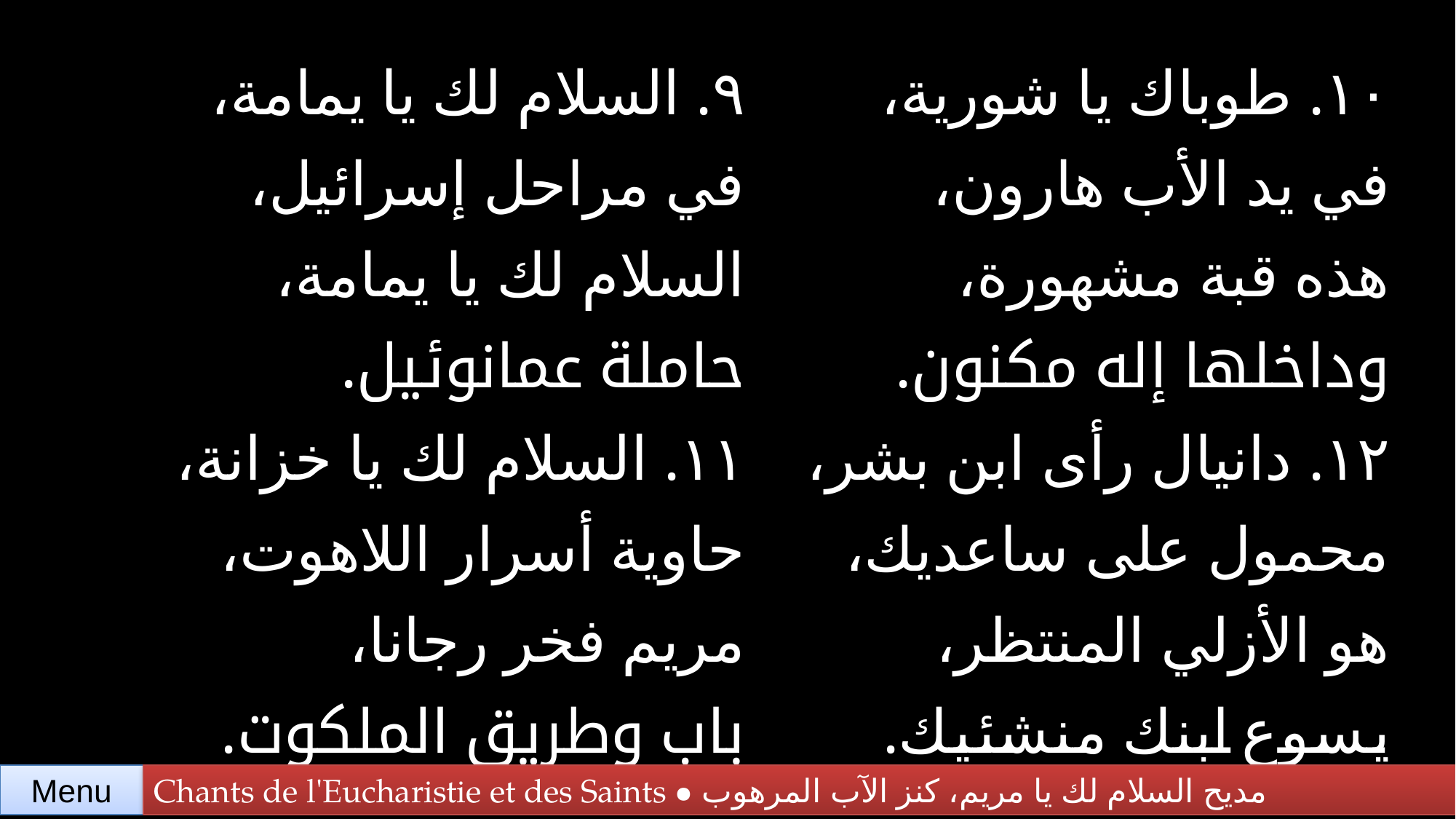

| ٩. السلام لك يا يمامة، في مراحل إسرائيل، السلام لك يا يمامة، حاملة عمانوئيل. | ١٠. طوباك يا شورية، في يد الأب هارون، هذه قبة مشهورة، وداخلها إله مكنون. |
| --- | --- |
| ١١. السلام لك يا خزانة، حاوية أسرار اللاهوت، مريم فخر رجانا، باب وطريق الملكوت. | ١٢. دانيال رأى ابن بشر، محمول على ساعديك، هو الأزلي المنتظر، يسوع ابنك منشئيك. |
Chants de l'Eucharistie et des Saints • مديح السلام لك يا مريم، كنز الآب المرهوب
Menu